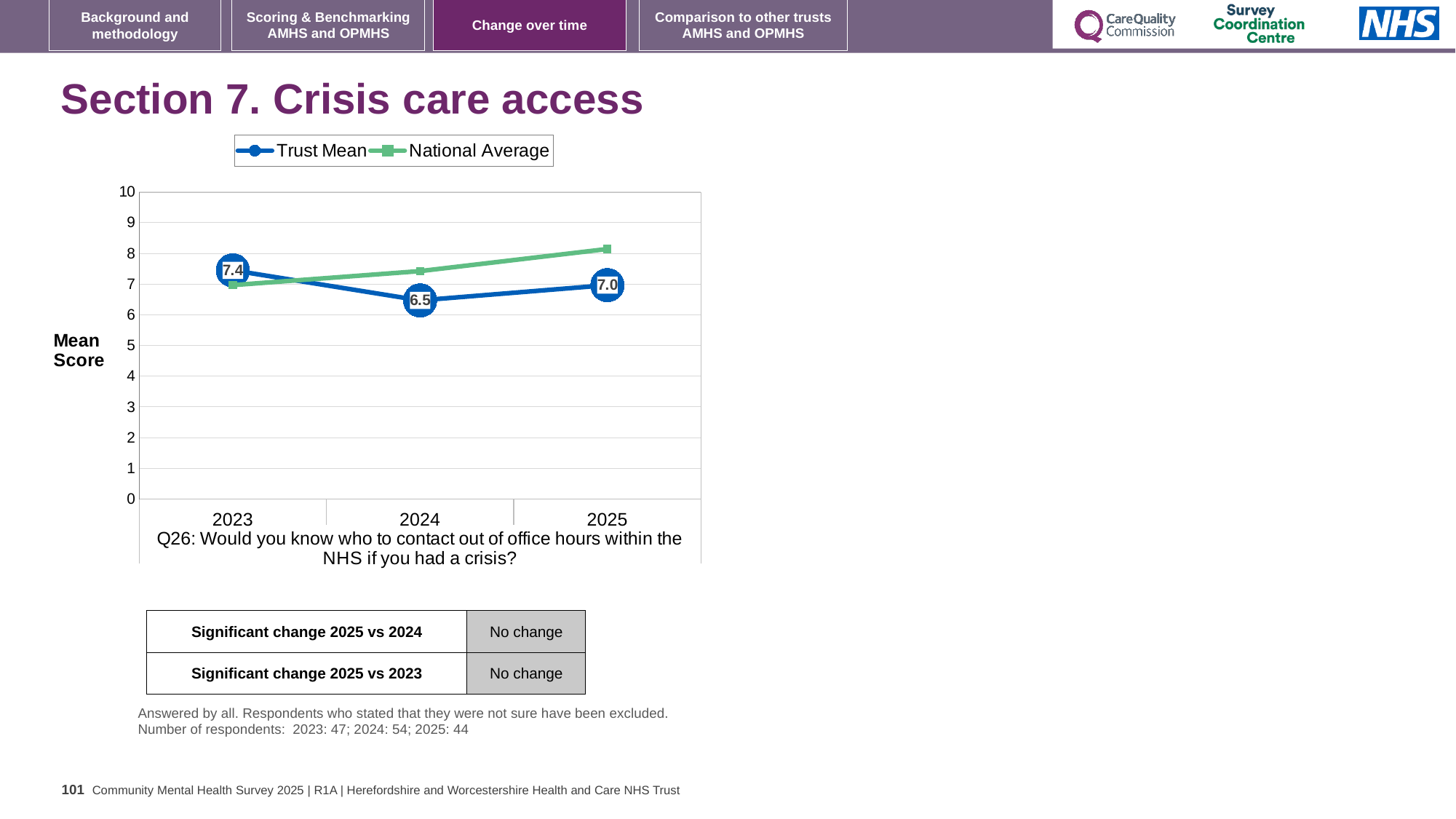

# Section 7. Crisis care access

### Chart

| Category | Trust Mean | National Average |
|---|---|---|
| 2023 | 7.44947322398206 | 6.966729031357106 |
| 2024 | 6.470274678575464 | 7.423887329748982 |
| 2025 | 6.967512628567951 | 8.14289625470216 |
| Significant change 2025 vs 2024 | No change |
| --- | --- |
| Significant change 2025 vs 2023 | No change |
Answered by all. Respondents who stated that they were not sure have been excluded.
Number of respondents:  2023: 47; 2024: 54; 2025: 44
101